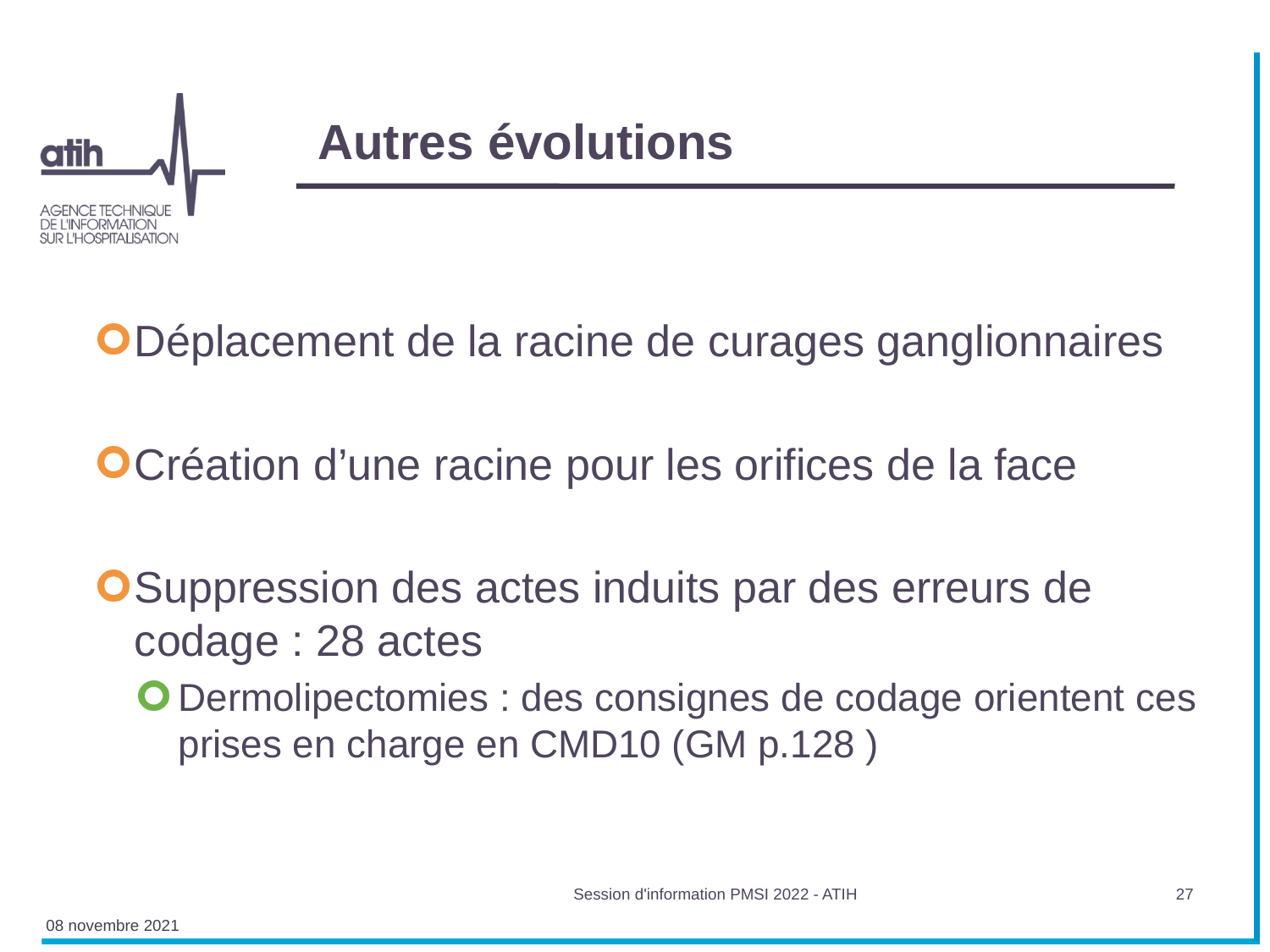

# Autres évolutions
Déplacement de la racine de curages ganglionnaires

Création d’une racine pour les orifices de la face

Suppression des actes induits par des erreurs de codage : 28 actes
Dermolipectomies : des consignes de codage orientent ces prises en charge en CMD10 (GM p.128 )

Session d'information PMSI 2022 - ATIH
27
08 novembre 2021